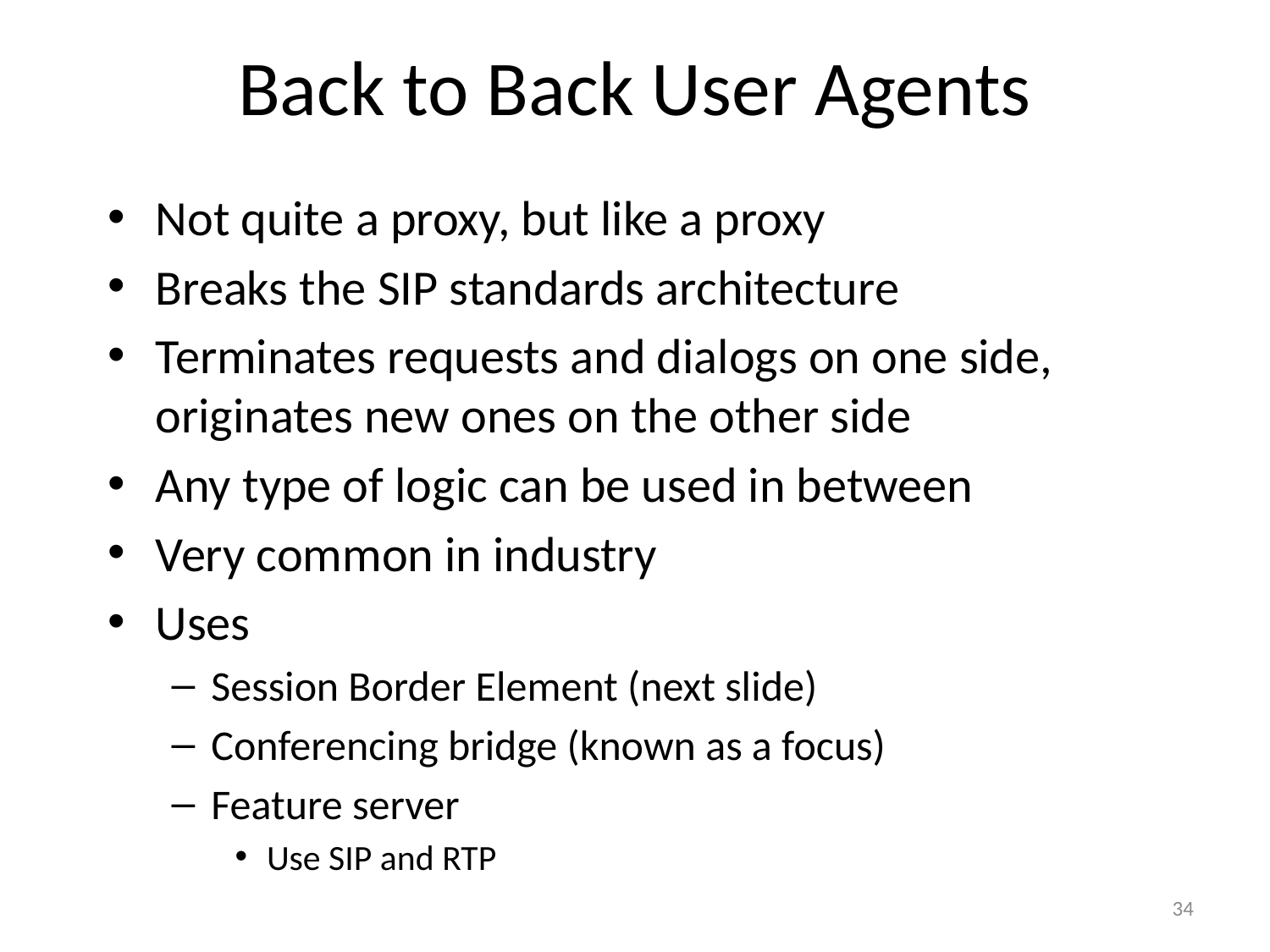

# Back to Back User Agents
Not quite a proxy, but like a proxy
Breaks the SIP standards architecture
Terminates requests and dialogs on one side, originates new ones on the other side
Any type of logic can be used in between
Very common in industry
Uses
Session Border Element (next slide)
Conferencing bridge (known as a focus)
Feature server
Use SIP and RTP

34